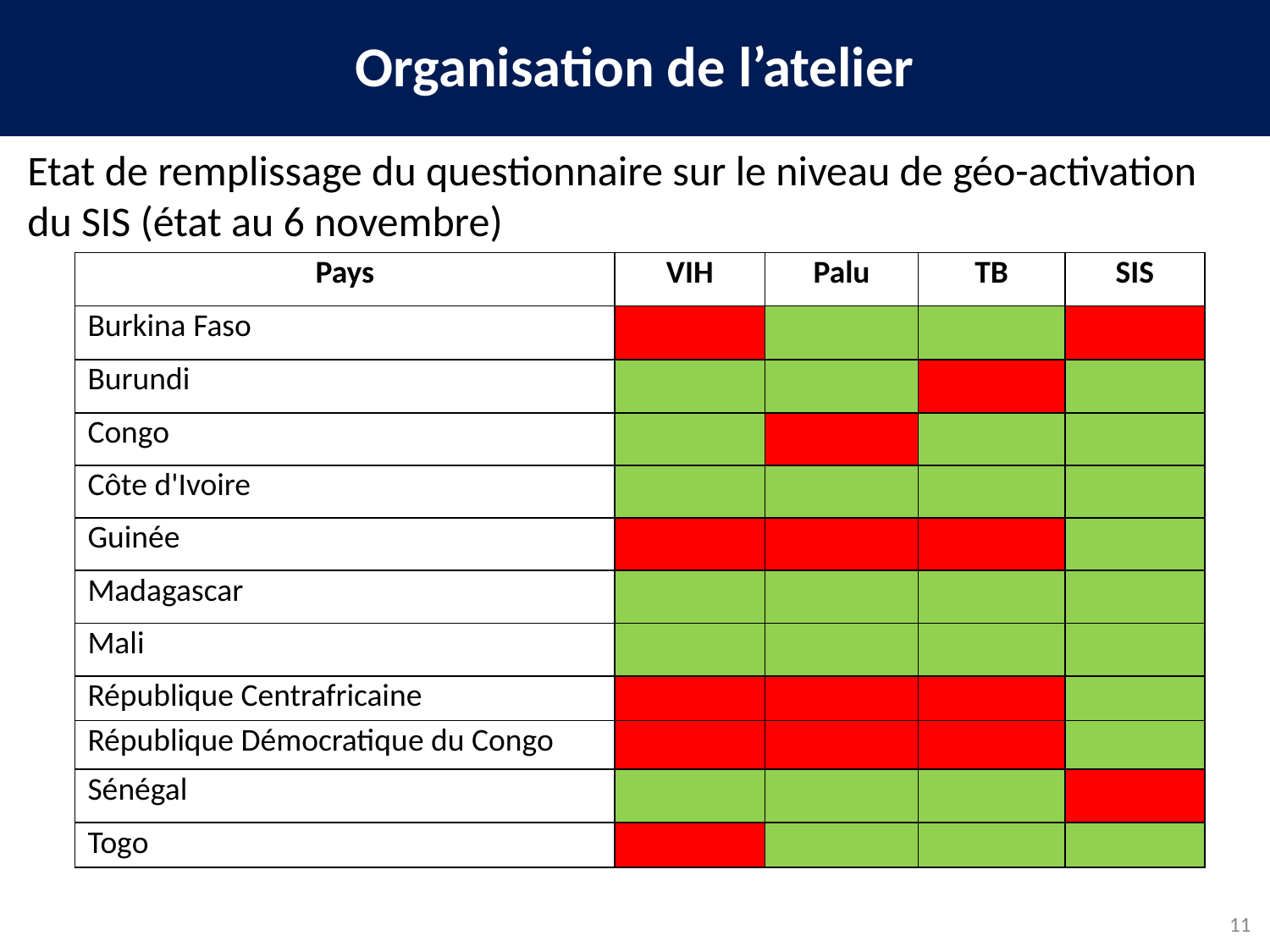

Organisation de l’atelier
Etat de remplissage du questionnaire sur le niveau de géo-activation du SIS (état au 6 novembre)
| Pays | VIH | Palu | TB | SIS |
| --- | --- | --- | --- | --- |
| Burkina Faso |  |  |  |  |
| Burundi |  |  |  |  |
| Congo |  |  |  |  |
| Côte d'Ivoire |  |  |  |  |
| Guinée |  |  |  |  |
| Madagascar |  |  |  |  |
| Mali |  |  |  |  |
| République Centrafricaine |  |  |  |  |
| République Démocratique du Congo |  |  |  |  |
| Sénégal |  |  |  |  |
| Togo |  |  |  |  |
11